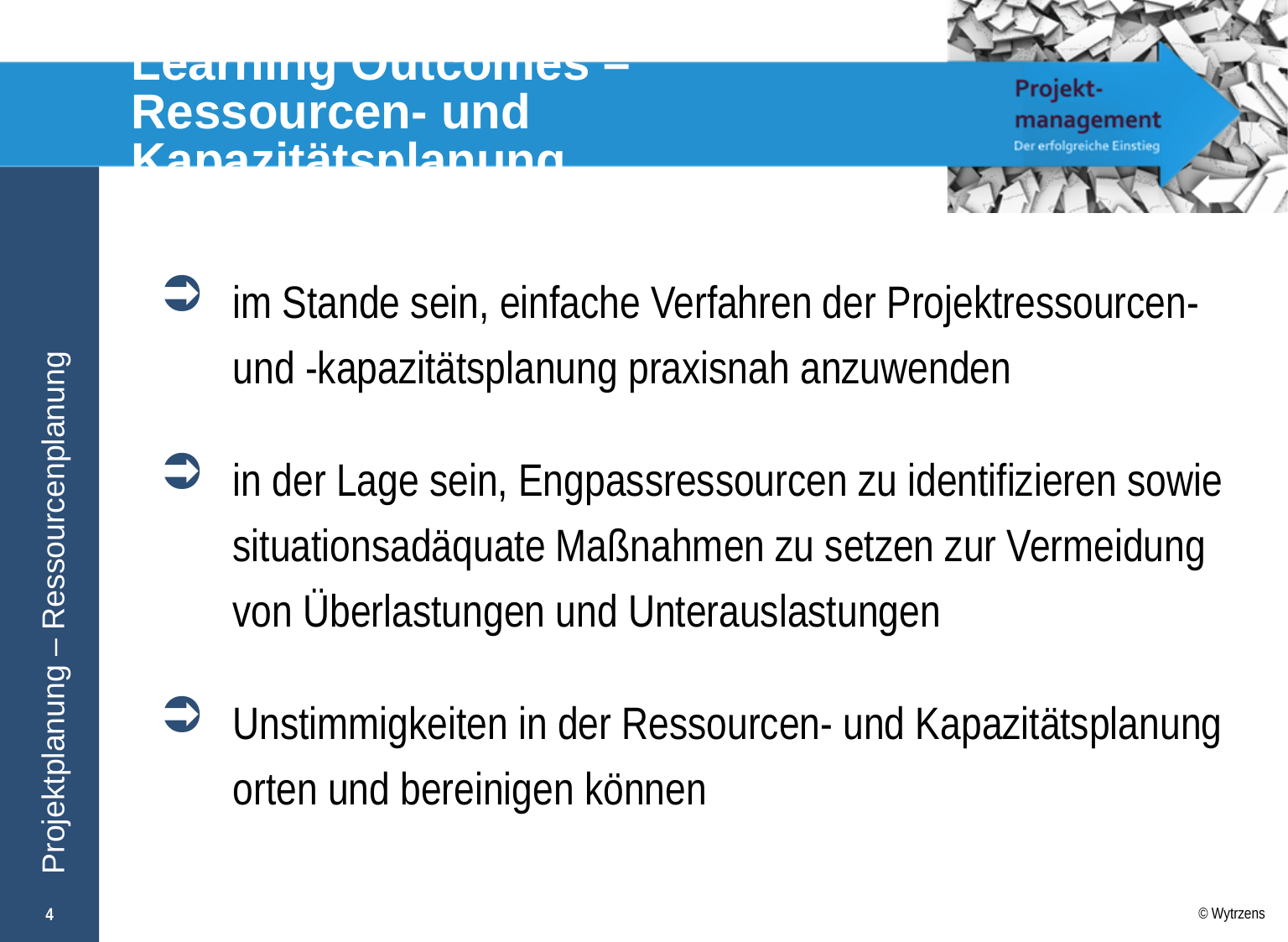

# Learning Outcomes – Ressourcen- und Kapazitätsplanung
im Stande sein, einfache Verfahren der Projektressourcen- und -kapazitätsplanung praxisnah anzuwenden
in der Lage sein, Engpassressourcen zu identifizieren sowie situationsadäquate Maßnahmen zu setzen zur Vermeidung von Überlastungen und Unterauslastungen
Unstimmigkeiten in der Ressourcen- und Kapazitätsplanung orten und bereinigen können
4